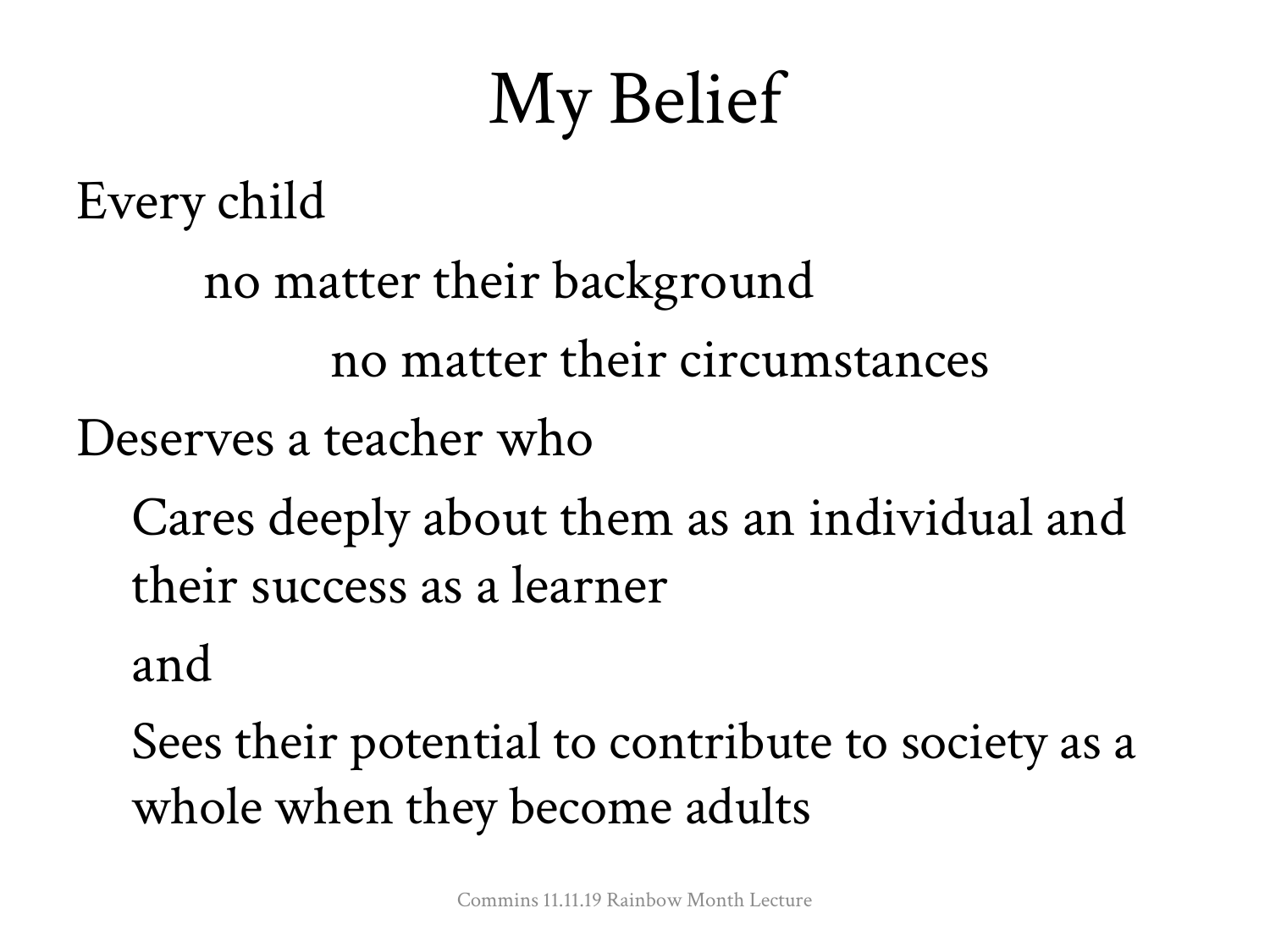

# My Belief
Every child
	no matter their background
		no matter their circumstances
Deserves a teacher who
Cares deeply about them as an individual and their success as a learner
and
Sees their potential to contribute to society as a whole when they become adults
Commins 11.11.19 Rainbow Month Lecture